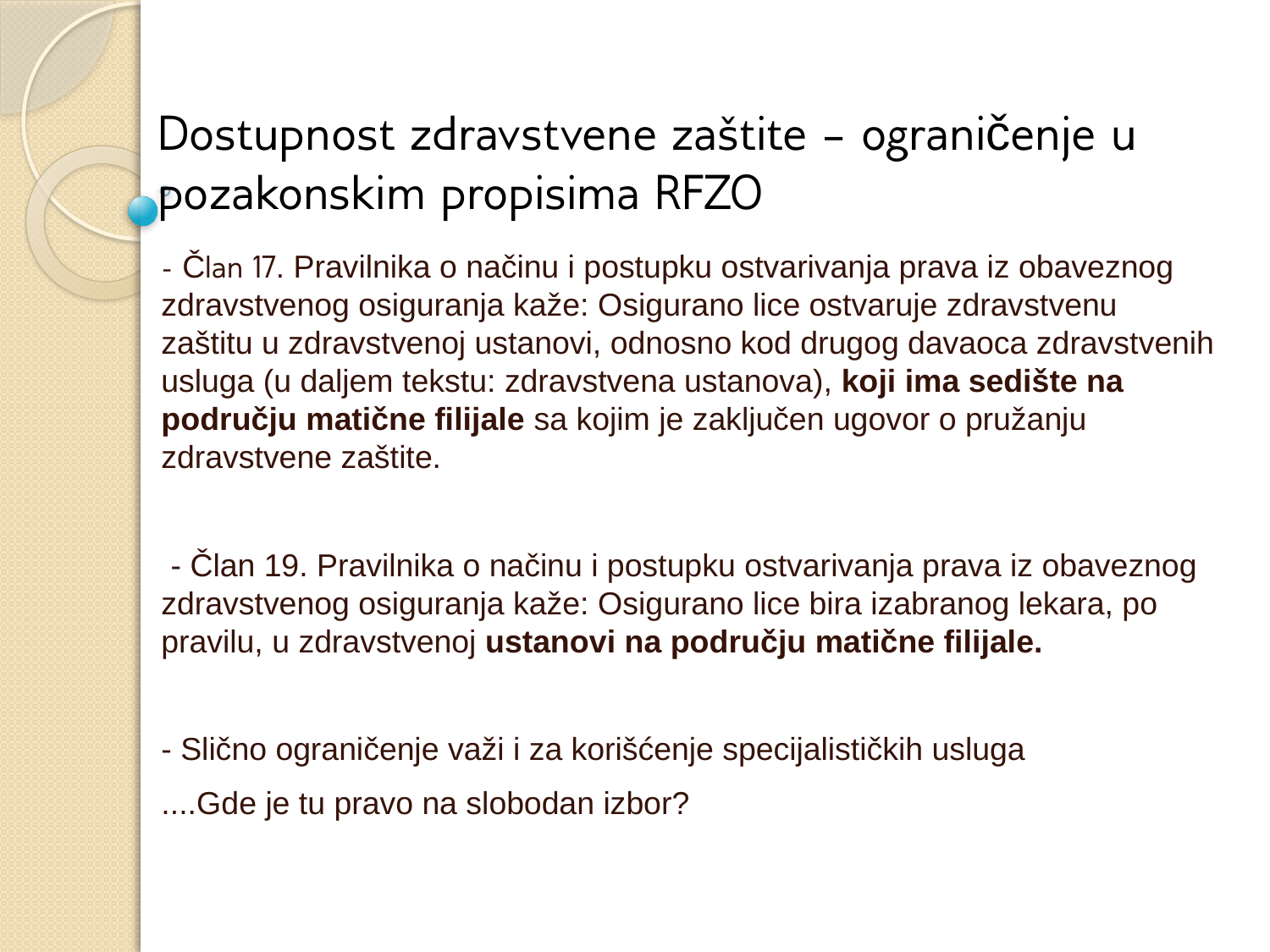

# Dostupnost zdravstvene zaštite – ograničenje u pozakonskim propisima RFZO
- Član 17. Pravilnika o načinu i postupku ostvarivanja prava iz obaveznog zdravstvenog osiguranja kaže: Osigurano lice ostvaruje zdravstvenu zaštitu u zdravstvenoj ustanovi, odnosno kod drugog davaoca zdravstvenih usluga (u daljem tekstu: zdravstvena ustanova), koji ima sedište na području matične filijale sa kojim je zaključen ugovor o pružanju zdravstvene zaštite.

 - Član 19. Pravilnika o načinu i postupku ostvarivanja prava iz obaveznog zdravstvenog osiguranja kaže: Osigurano lice bira izabranog lekara, po pravilu, u zdravstvenoj ustanovi na području matične filijale.

- Slično ograničenje važi i za korišćenje specijalističkih usluga
....Gde je tu pravo na slobodan izbor?